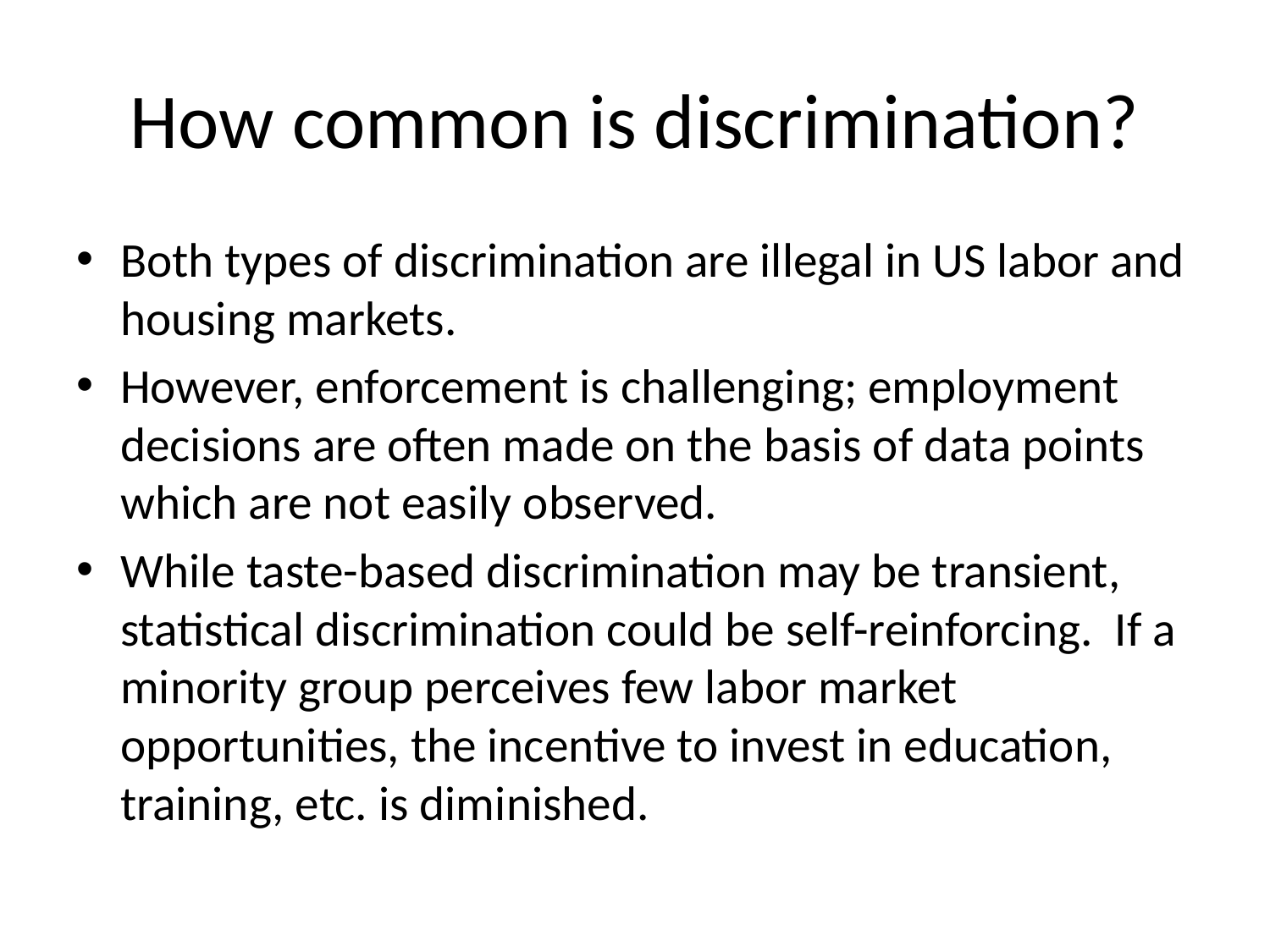

# How common is discrimination?
Both types of discrimination are illegal in US labor and housing markets.
However, enforcement is challenging; employment decisions are often made on the basis of data points which are not easily observed.
While taste-based discrimination may be transient, statistical discrimination could be self-reinforcing.  If a minority group perceives few labor market opportunities, the incentive to invest in education, training, etc. is diminished.